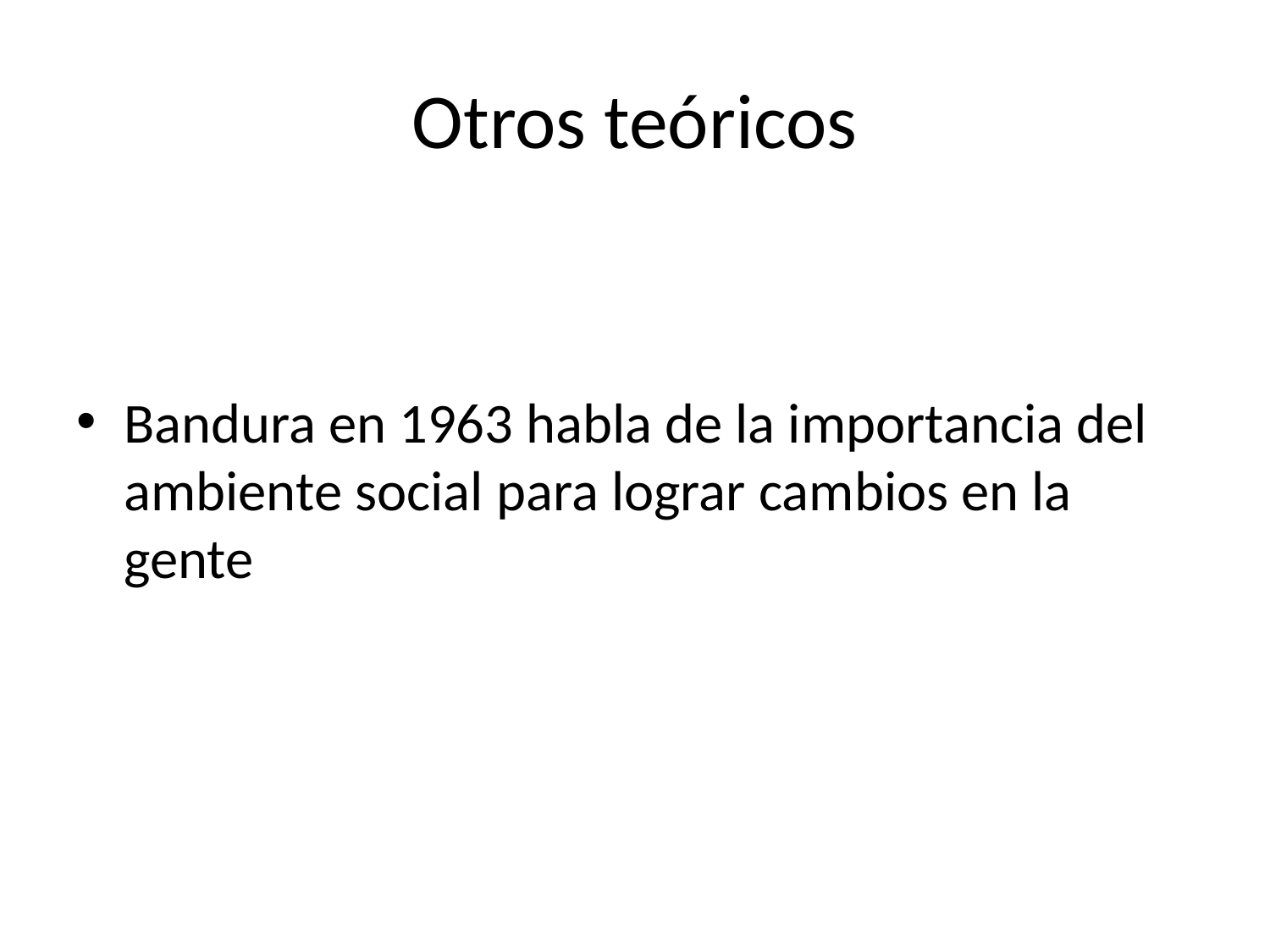

# Otros teóricos

Bandura en 1963 habla de la importancia del ambiente social para lograr cambios en la gente